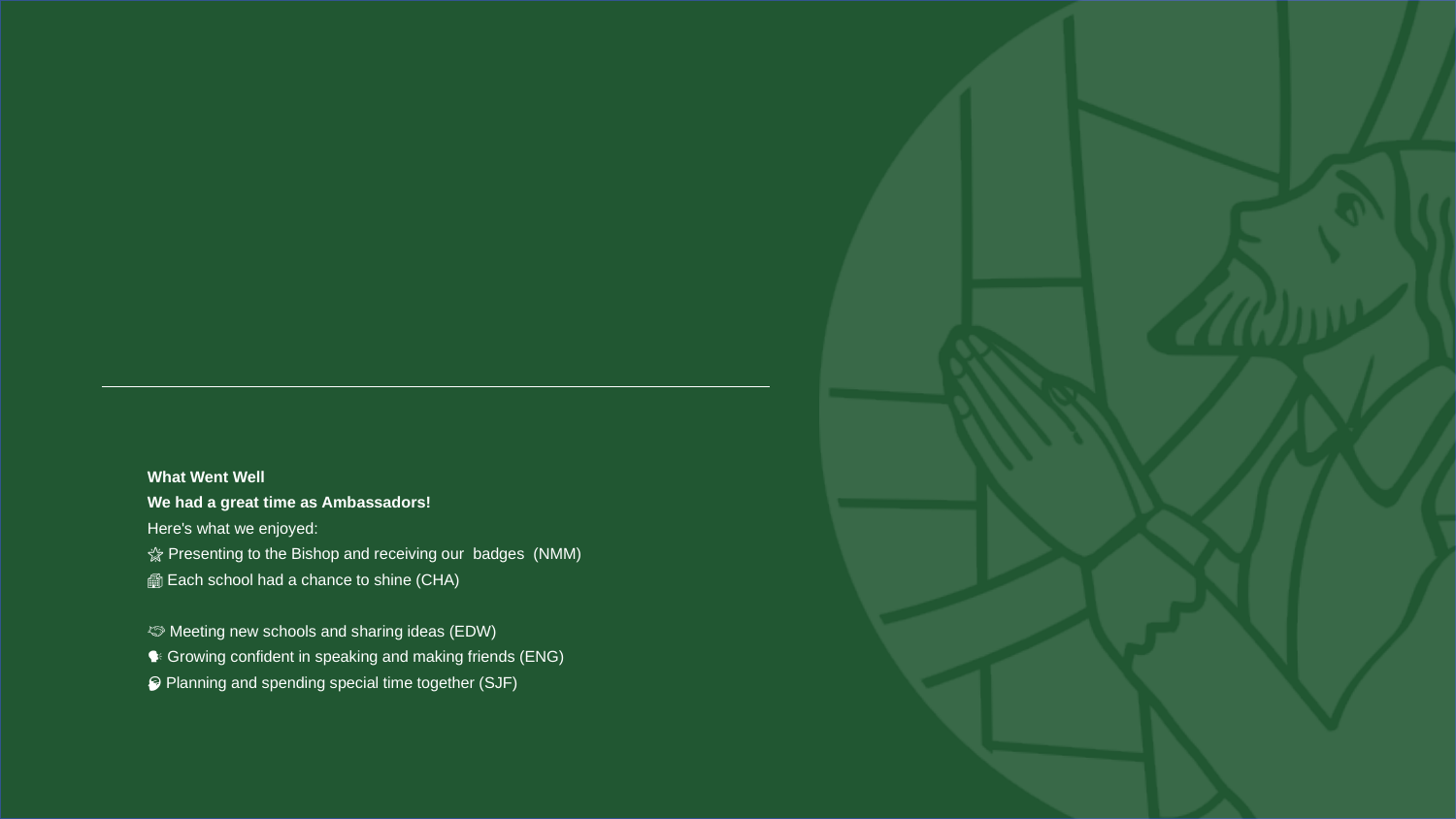

# What Went Well We had a great time as Ambassadors! Here's what we enjoyed: 🌟 Presenting to the Bishop and receiving our  badges  (NMM) 🏫 Each school had a chance to shine (CHA) 🤝 Meeting new schools and sharing ideas (EDW) 🗣️ Growing confident in speaking and making friends (ENG) 🧠 Planning and spending special time together (SJF)